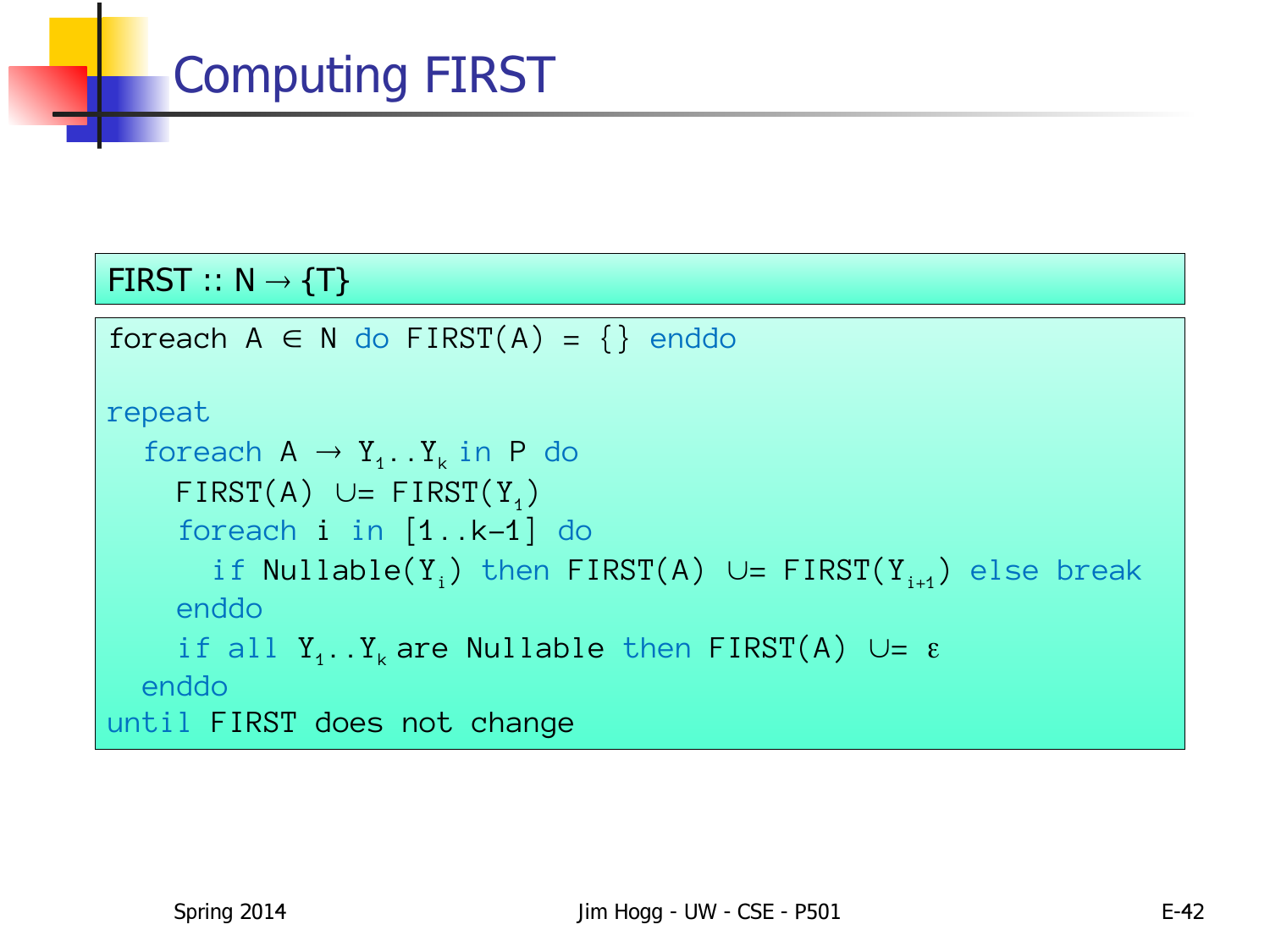

# Computing FIRST
FIRST :: N → {T}
foreach A ∈ N do FIRST(A) = {} enddo

repeat
  foreach A → Y1..Yk in P do
    FIRST(A) ∪= FIRST(Y1)
    foreach i in [1..k-1] do
      if Nullable(Yi) then FIRST(A) ∪= FIRST(Yi+1) else break
    enddo
    if all Y1..Yk are Nullable then FIRST(A) ∪= ε
  enddo
until FIRST does not change
Spring 2014
Jim Hogg - UW - CSE - P501
E-42